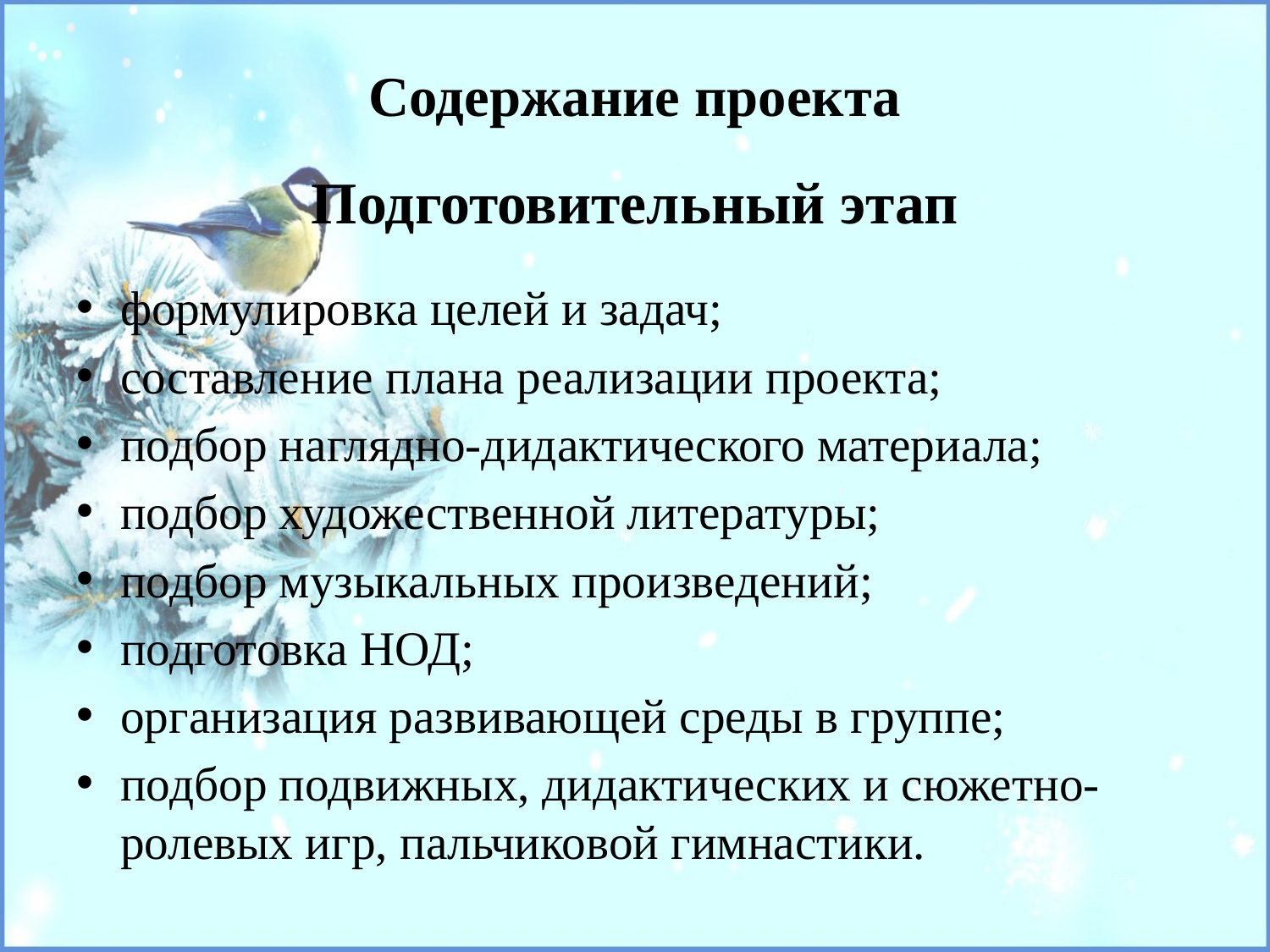

# Содержание проекта
Подготовительный этап

формулировка целей и задач;
составление плана реализации проекта;
подбор наглядно-дидактического материала;
подбор художественной литературы;
подбор музыкальных произведений;
подготовка НОД;
организация развивающей среды в группе;
подбор подвижных, дидактических и сюжетно-ролевых игр, пальчиковой гимнастики.